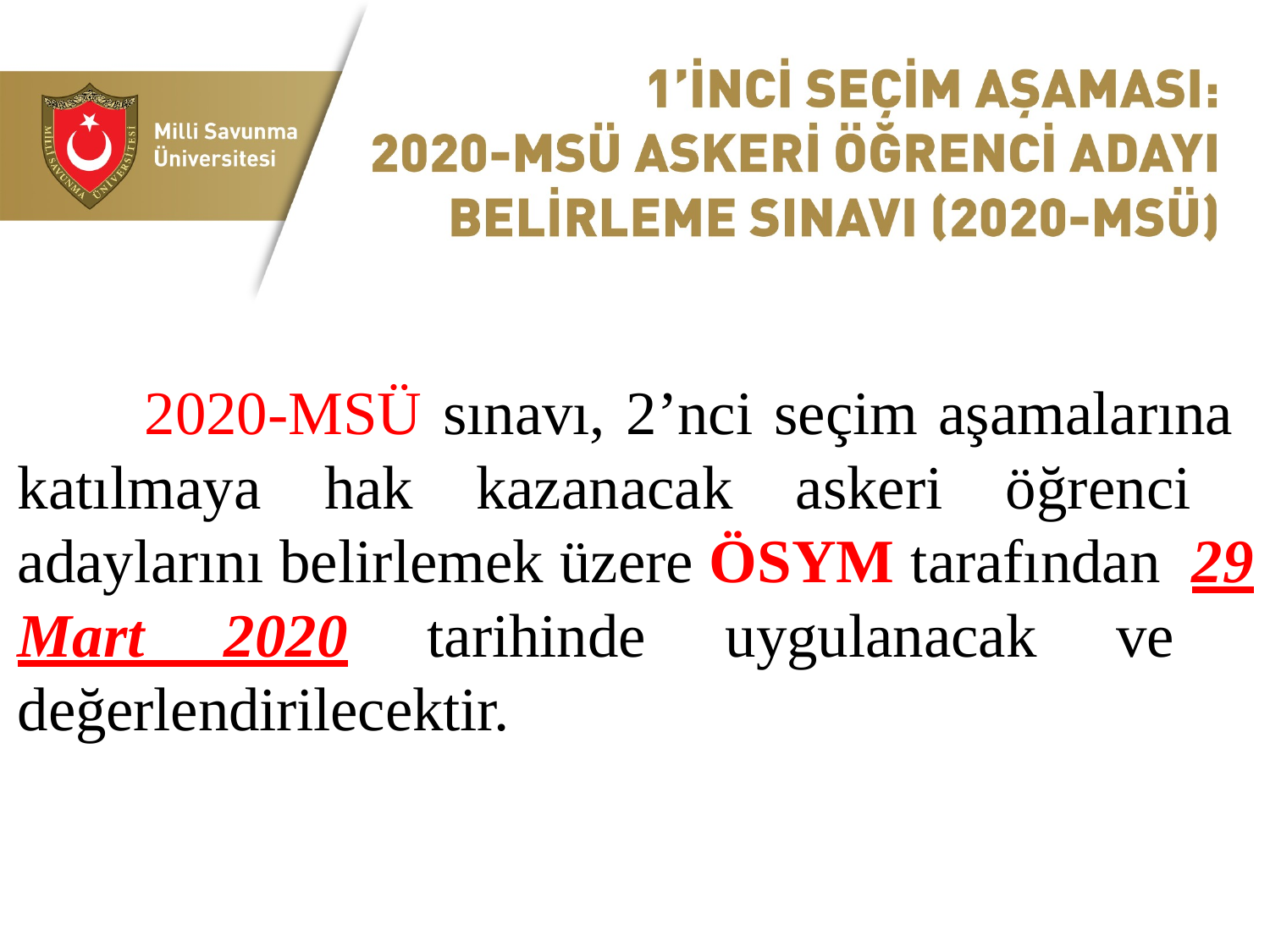

2020-MSÜ sınavı, 2’nci seçim aşamalarına  katılmaya hak kazanacak askeri öğrenci  adaylarını belirlemek üzere ÖSYM tarafından  29 Mart 2020 tarihinde uygulanacak ve  değerlendirilecektir.